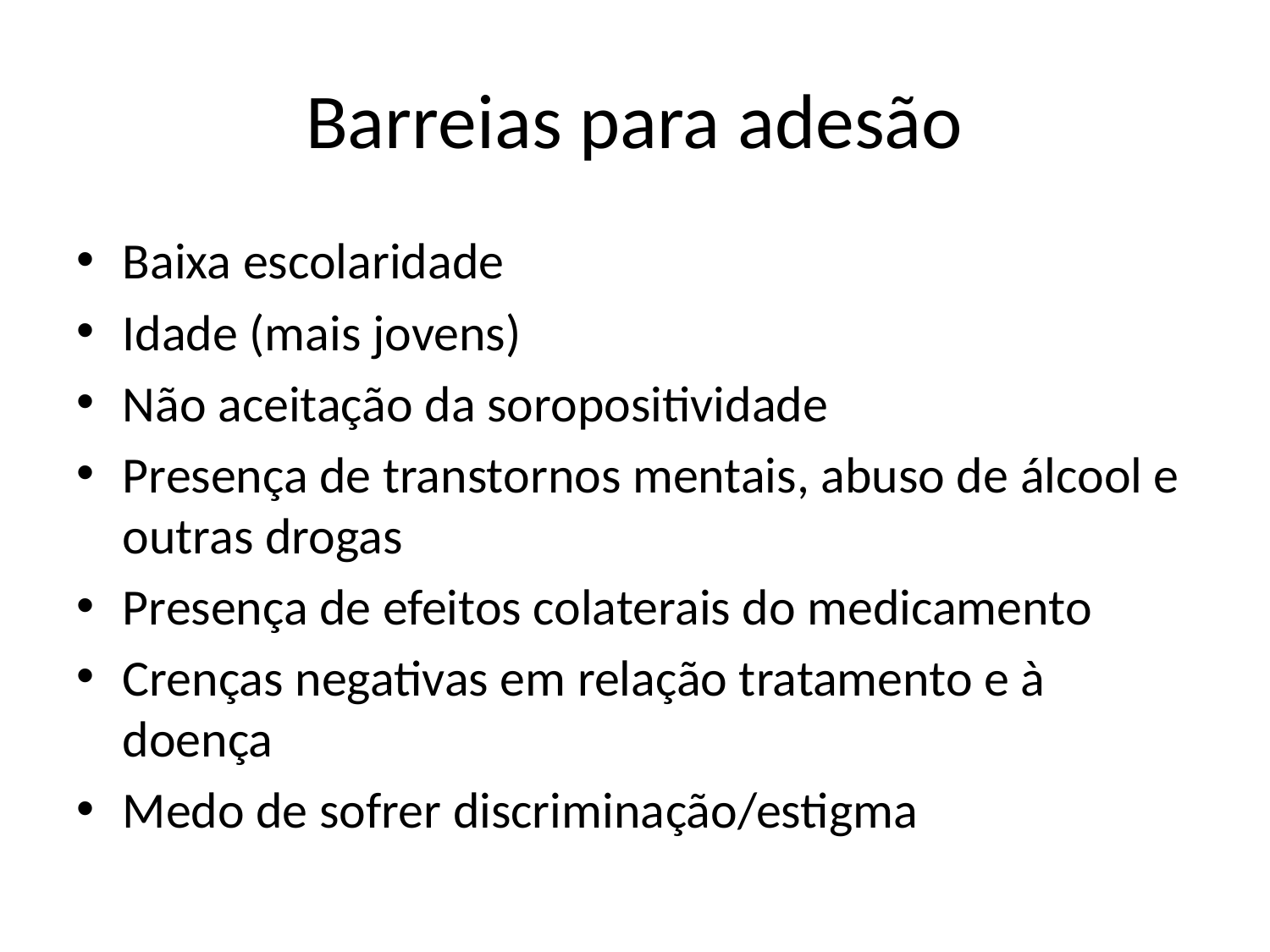

# Barreias para adesão
Baixa escolaridade
Idade (mais jovens)
Não aceitação da soropositividade
Presença de transtornos mentais, abuso de álcool e outras drogas
Presença de efeitos colaterais do medicamento
Crenças negativas em relação tratamento e à doença
Medo de sofrer discriminação/estigma